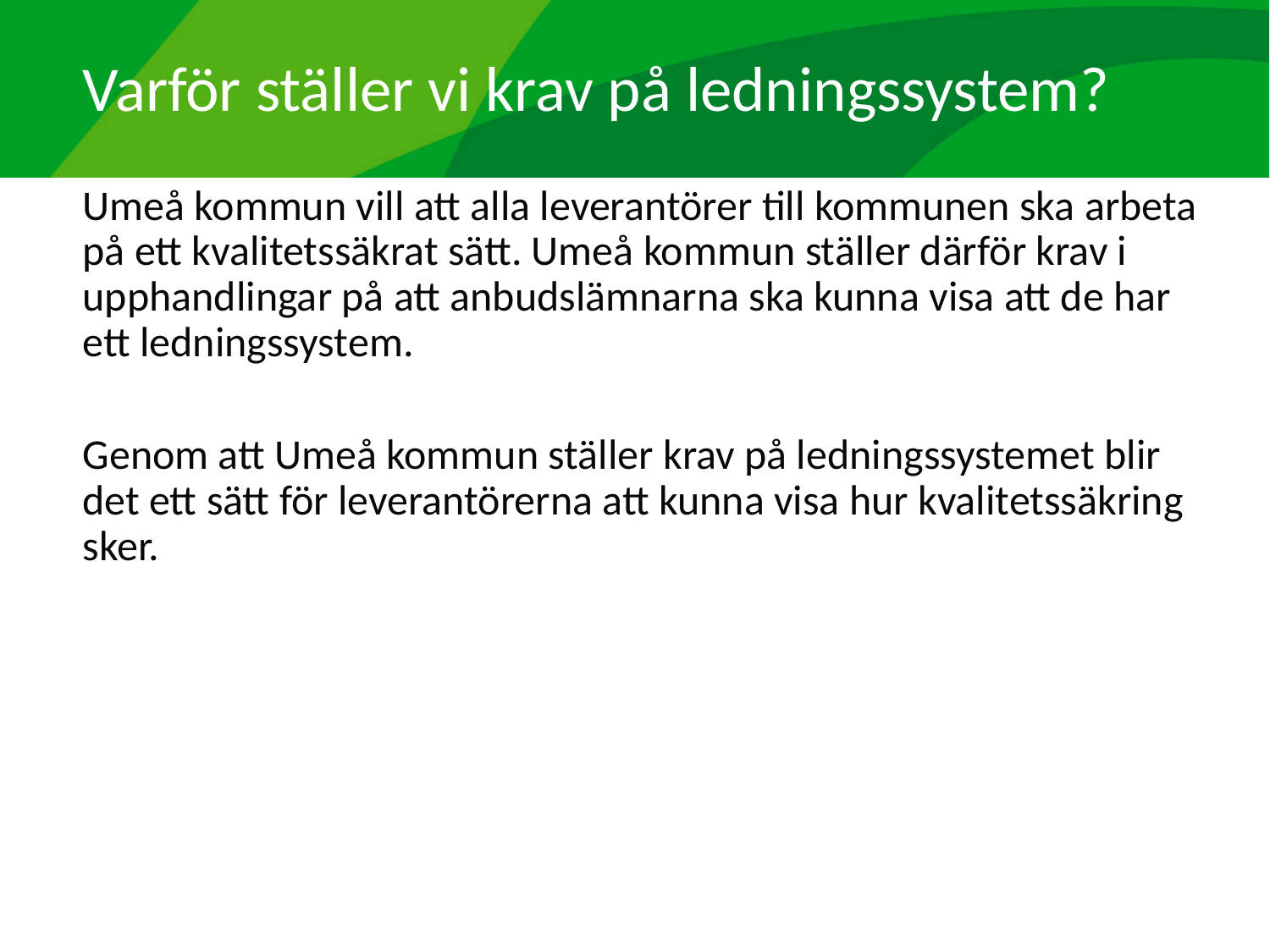

# Varför ställer vi krav på ledningssystem?
Umeå kommun vill att alla leverantörer till kommunen ska arbeta på ett kvalitetssäkrat sätt. Umeå kommun ställer därför krav i upphandlingar på att anbudslämnarna ska kunna visa att de har ett ledningssystem.

Genom att Umeå kommun ställer krav på ledningssystemet blir det ett sätt för leverantörerna att kunna visa hur kvalitetssäkring sker.